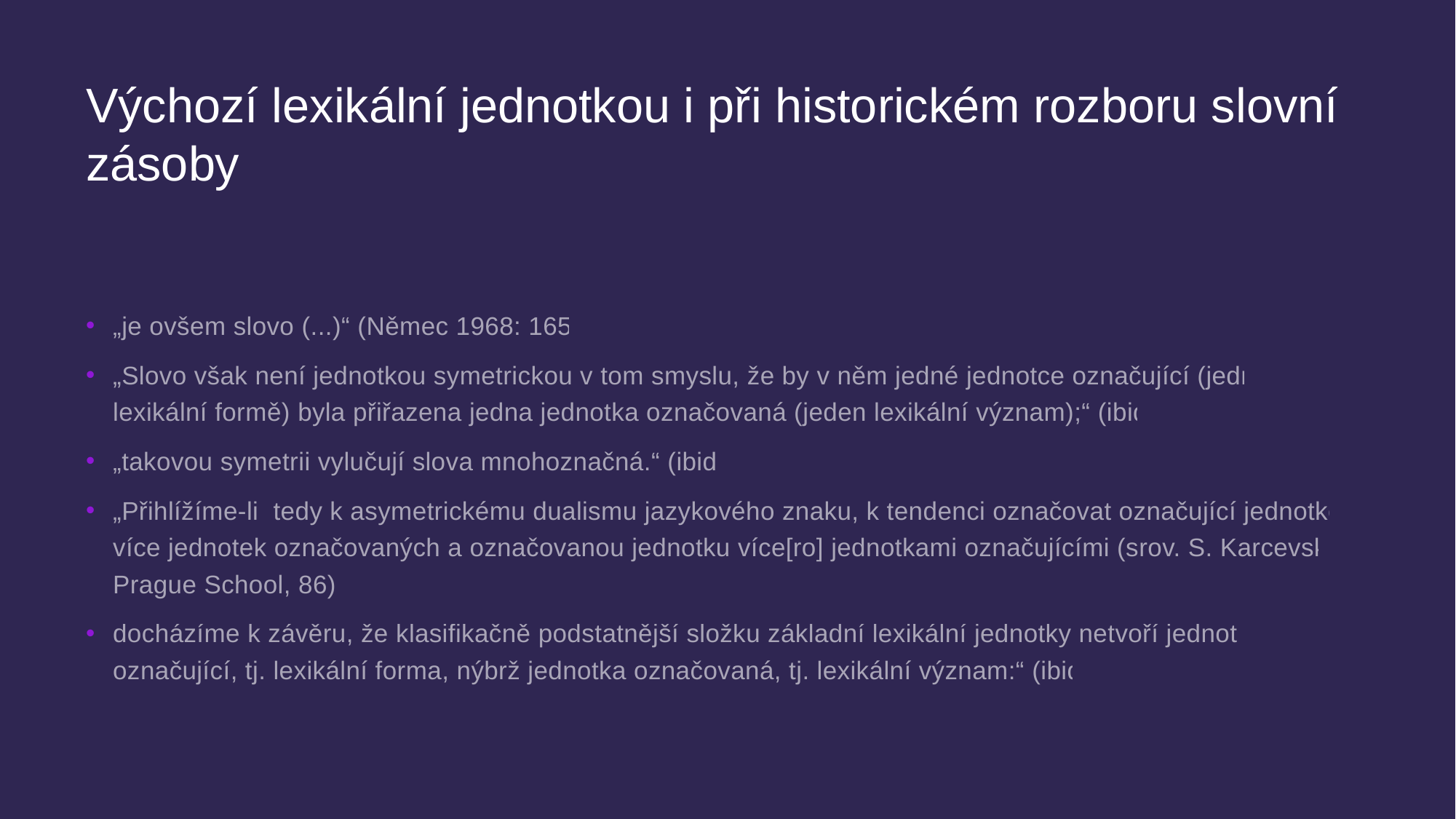

# Výchozí lexikální jednotkou i při historickém rozboru slovní zásoby
„je ovšem slovo (...)“ (Němec 1968: 165)
„Slovo však není jednotkou symetrickou v tom smyslu, že by v něm jedné jednotce označující (jedné lexikální formě) byla přiřazena jedna jednotka označovaná (jeden lexikální význam);“ (ibid.)
„takovou symetrii vylučují slova mnohoznačná.“ (ibid.)
„Přihlížíme-li  tedy k asymetrickému dualismu jazykového znaku, k tendenci označovat označující jednotkou více jednotek označovaných a označovanou jednotku více[ro] jednotkami označujícími (srov. S. Karcevskij, Prague School, 86),
docházíme k závěru, že klasifikačně podstatnější složku základní lexikální jednotky netvoří jednotka označující, tj. lexikální forma, nýbrž jednotka označovaná, tj. lexikální význam:“ (ibid.)